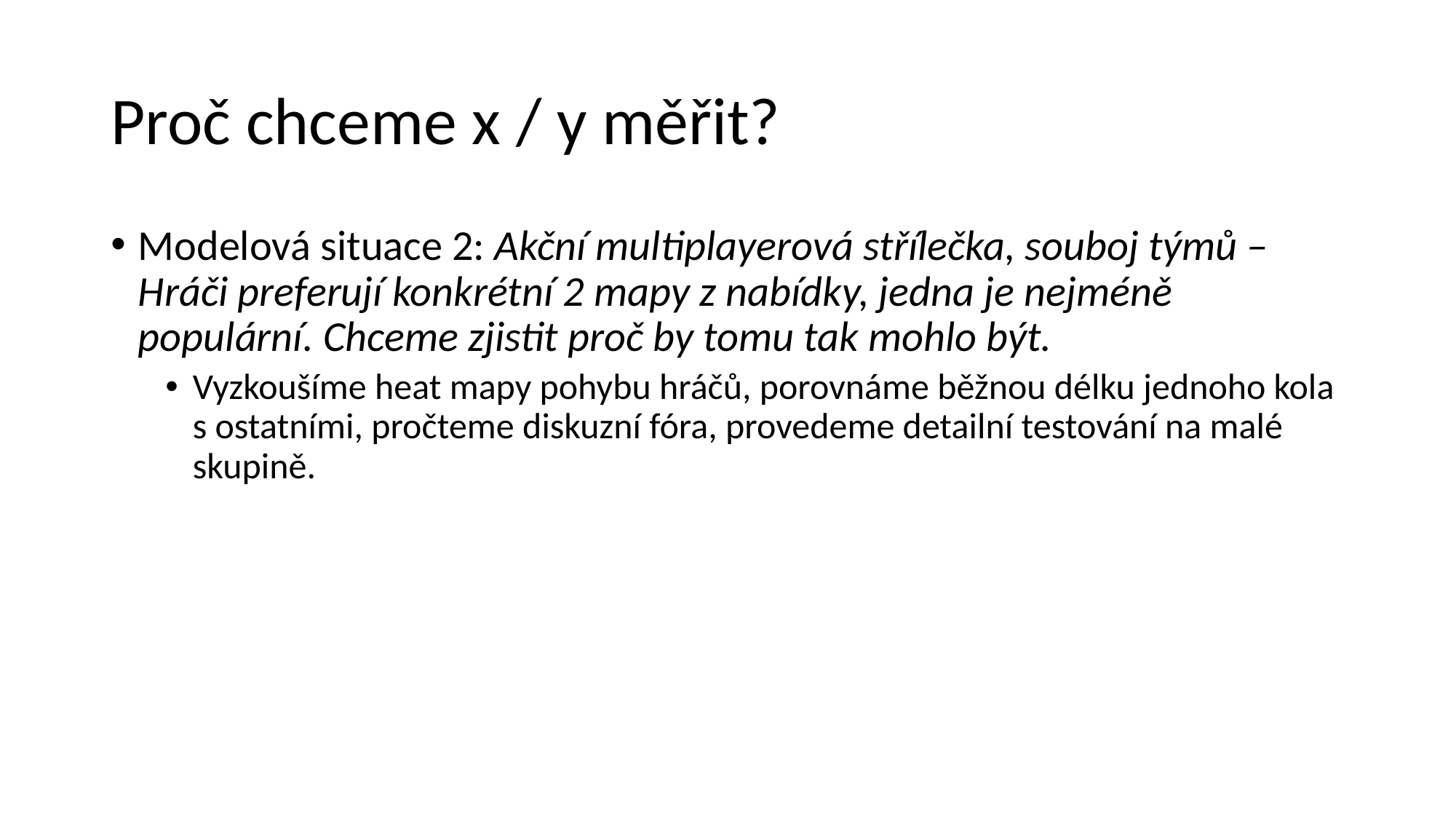

# Proč chceme x / y měřit?
Modelová situace 2: Akční multiplayerová střílečka, souboj týmů – Hráči preferují konkrétní 2 mapy z nabídky, jedna je nejméně populární. Chceme zjistit proč by tomu tak mohlo být.
Vyzkoušíme heat mapy pohybu hráčů, porovnáme běžnou délku jednoho kola s ostatními, pročteme diskuzní fóra, provedeme detailní testování na malé skupině.